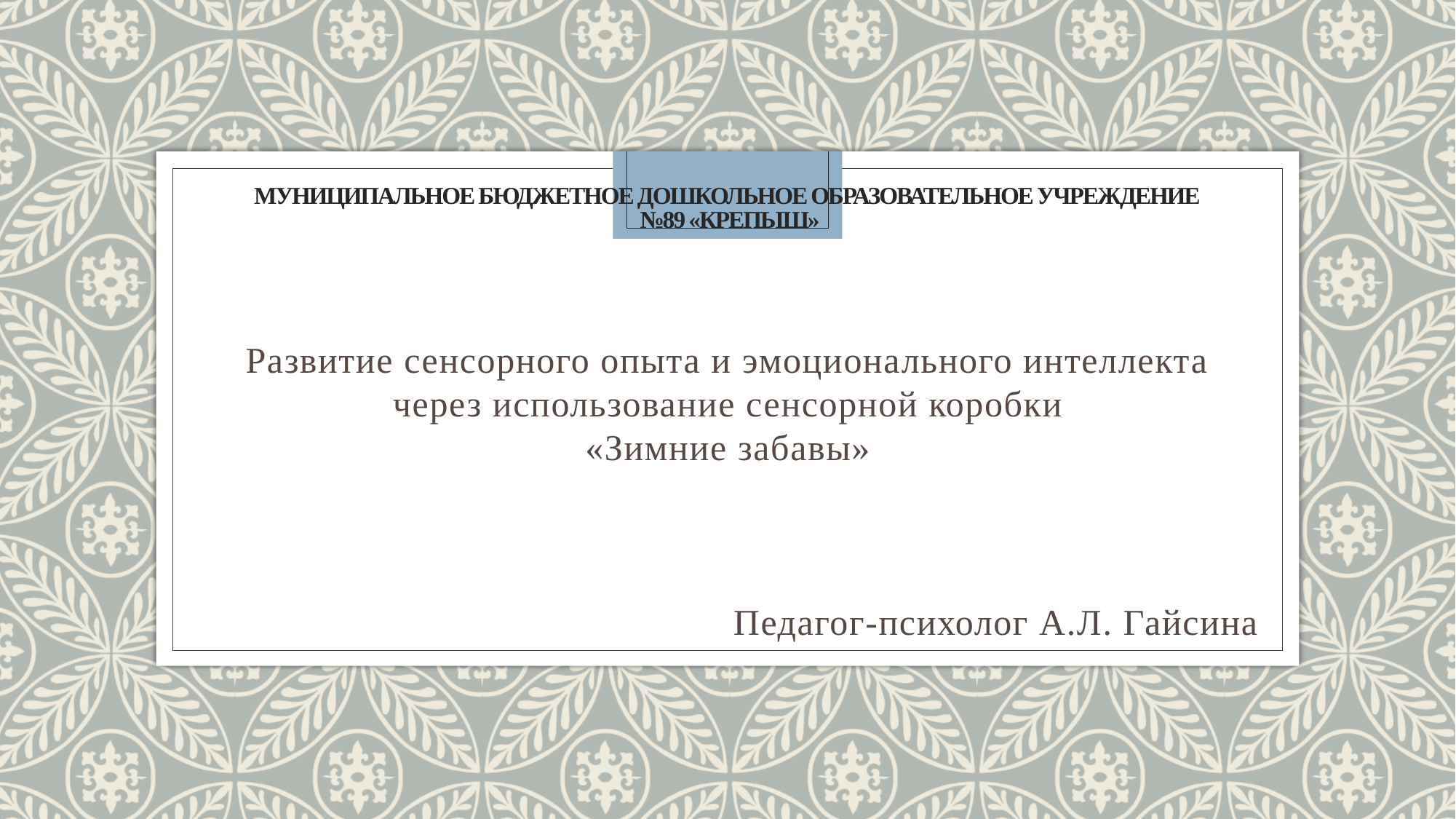

# Муниципальное бюджетное дошкольное образовательное учреждение №89 «КРЕПЫШ»

Развитие сенсорного опыта и эмоционального интеллекта через использование сенсорной коробки
«Зимние забавы»

Педагог-психолог А.Л. Гайсина